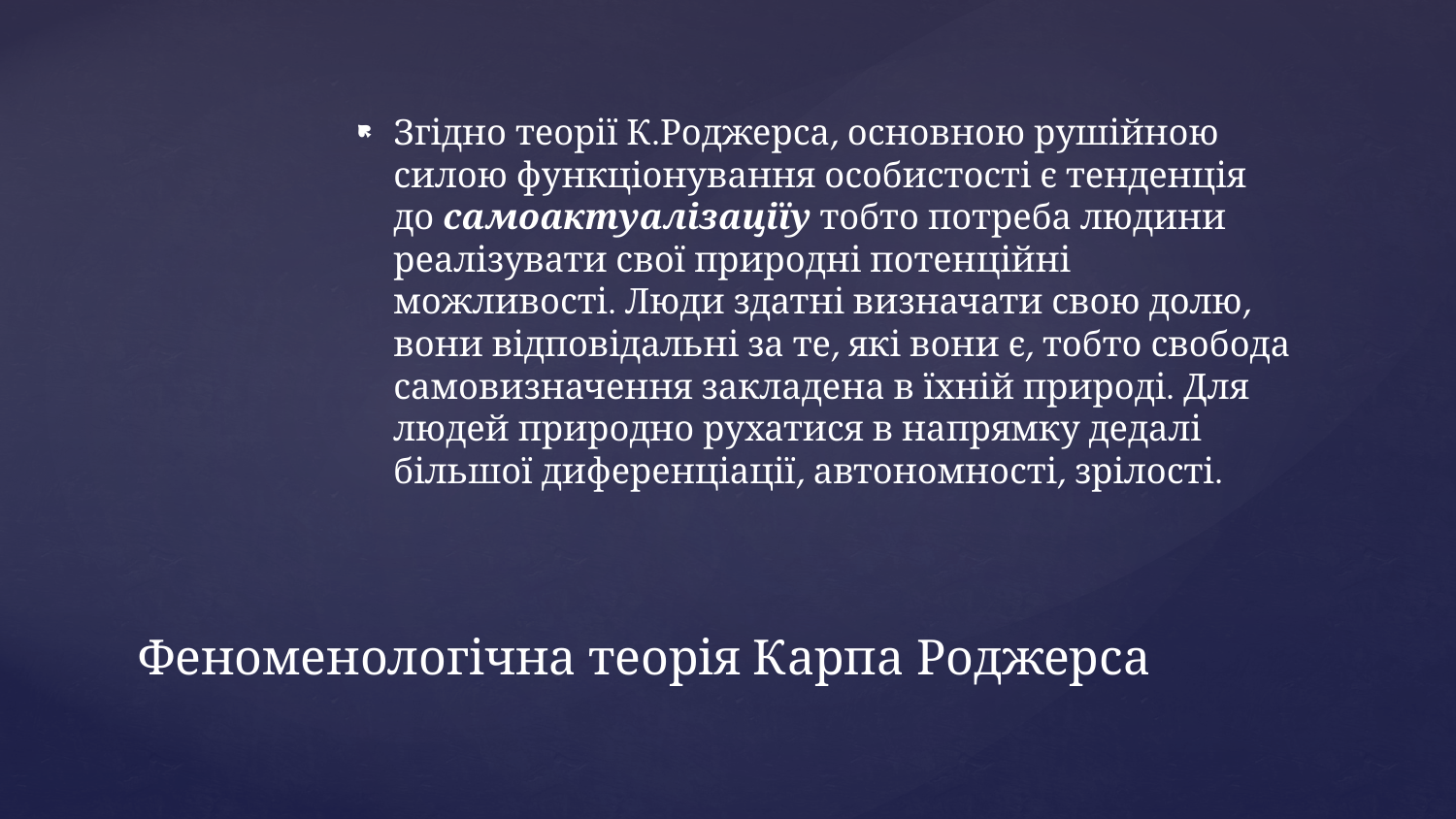

Згідно теорії К.Роджерса, основною рушійною силою функціонування особистості є тенденція до самоактуалізаціїу тобто потреба людини реалізувати свої природні потенційні можливості. Люди здатні визначати свою долю, вони відповідальні за те, які вони є, тобто свобода самовизначення закладена в їхній природі. Для людей природно рухатися в напрямку дедалі більшої диференціації, автономності, зрілості.
# Феноменологічна теорія Карпа Роджерса